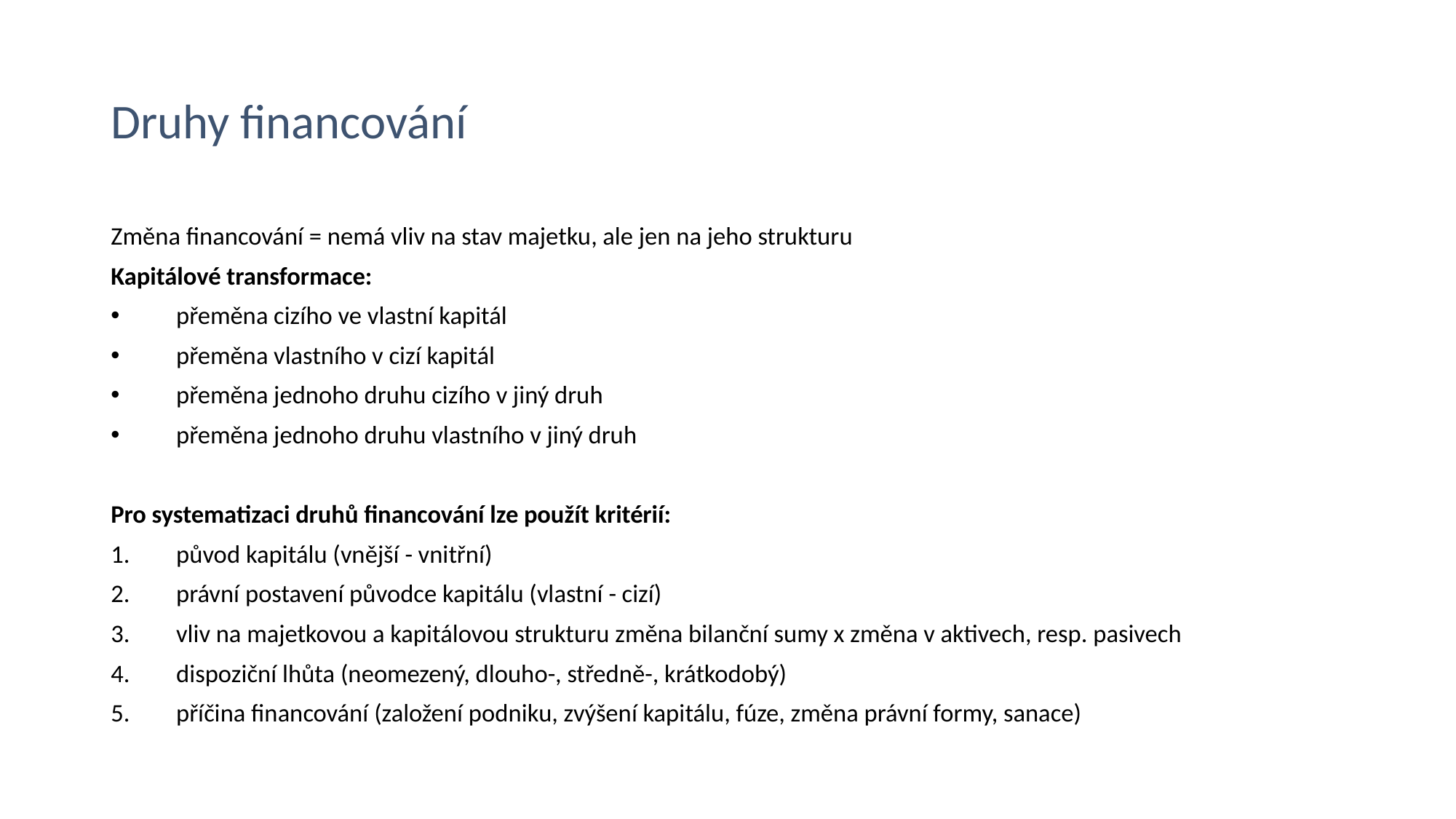

# Druhy financování
Změna financování = nemá vliv na stav majetku, ale jen na jeho strukturu
Kapitálové transformace:
přeměna cizího ve vlastní kapitál
přeměna vlastního v cizí kapitál
přeměna jednoho druhu cizího v jiný druh
přeměna jednoho druhu vlastního v jiný druh

Pro systematizaci druhů financování lze použít kritérií:
původ kapitálu (vnější - vnitřní)
právní postavení původce kapitálu (vlastní - cizí)
vliv na majetkovou a kapitálovou strukturu změna bilanční sumy x změna v aktivech, resp. pasivech
dispoziční lhůta (neomezený, dlouho-, středně-, krátkodobý)
příčina financování (založení podniku, zvýšení kapitálu, fúze, změna právní formy, sanace)